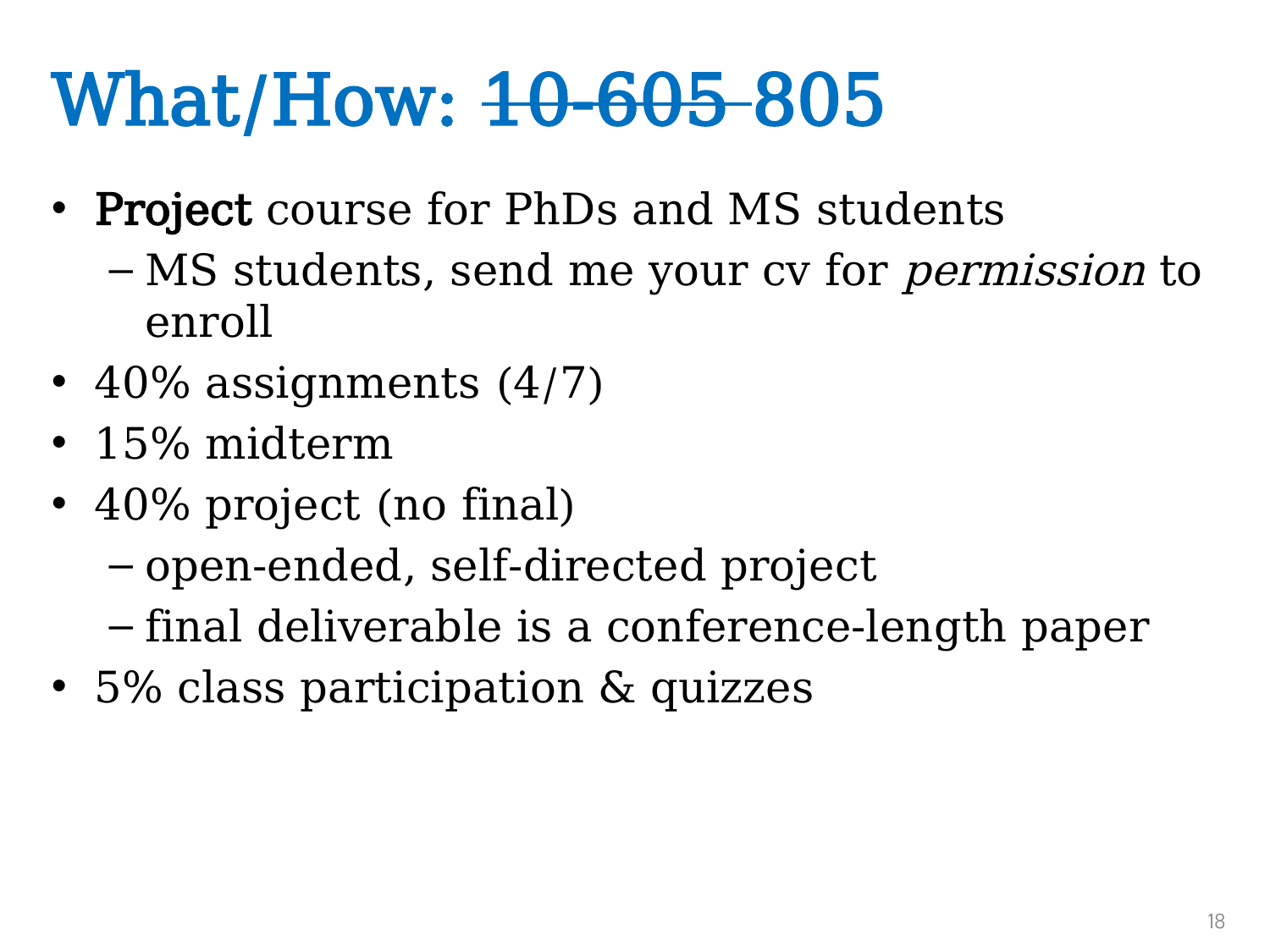

# What/How: 10-605 805
Project course for PhDs and MS students
MS students, send me your cv for permission to enroll
40% assignments (4/7)
15% midterm
40% project (no final)
open-ended, self-directed project
final deliverable is a conference-length paper
5% class participation & quizzes

18